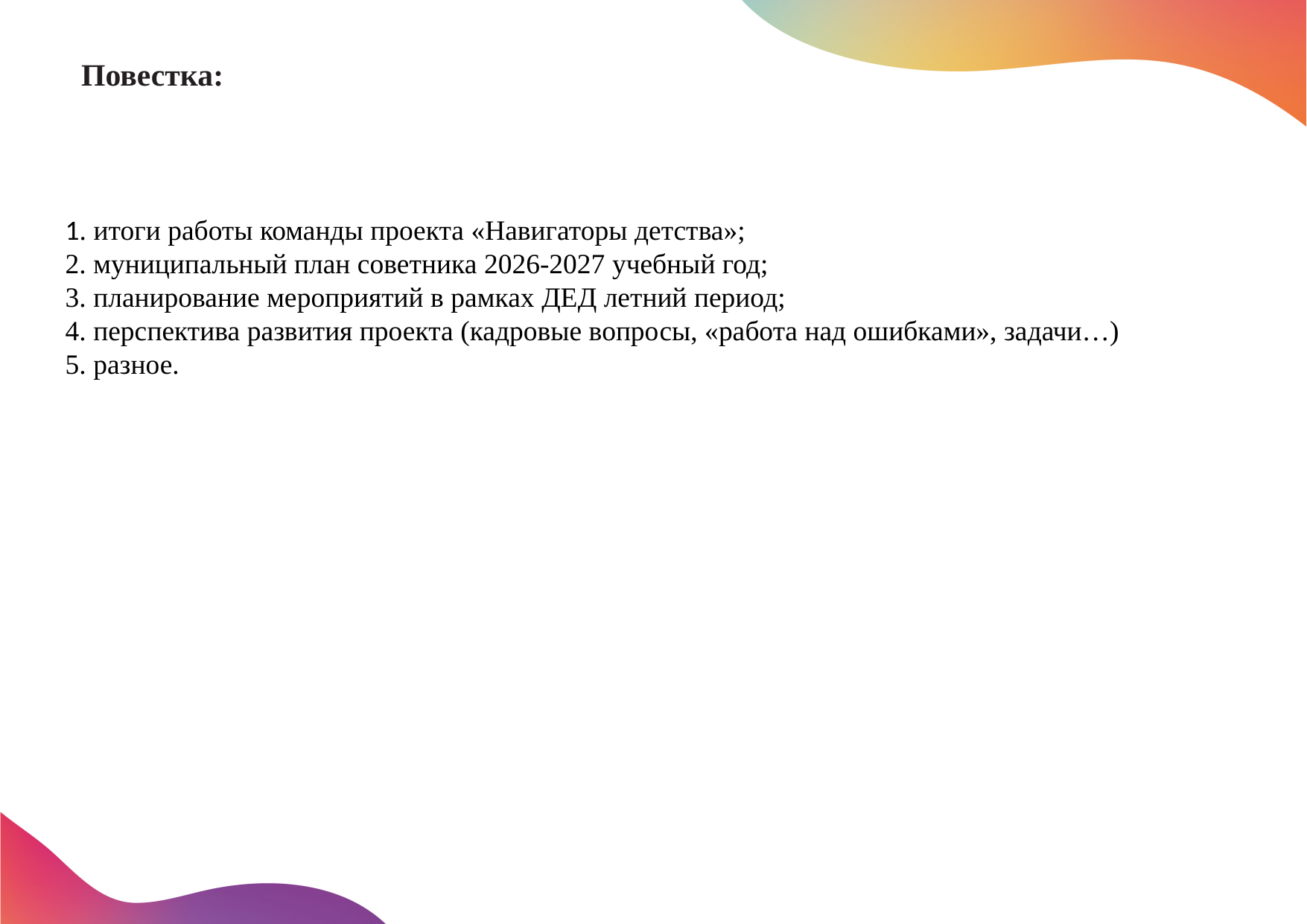

# Повестка:
1. итоги работы команды проекта «Навигаторы детства»;
2. муниципальный план советника 2026-2027 учебный год;
3. планирование мероприятий в рамках ДЕД летний период;
4. перспектива развития проекта (кадровые вопросы, «работа над ошибками», задачи…)
5. разное.